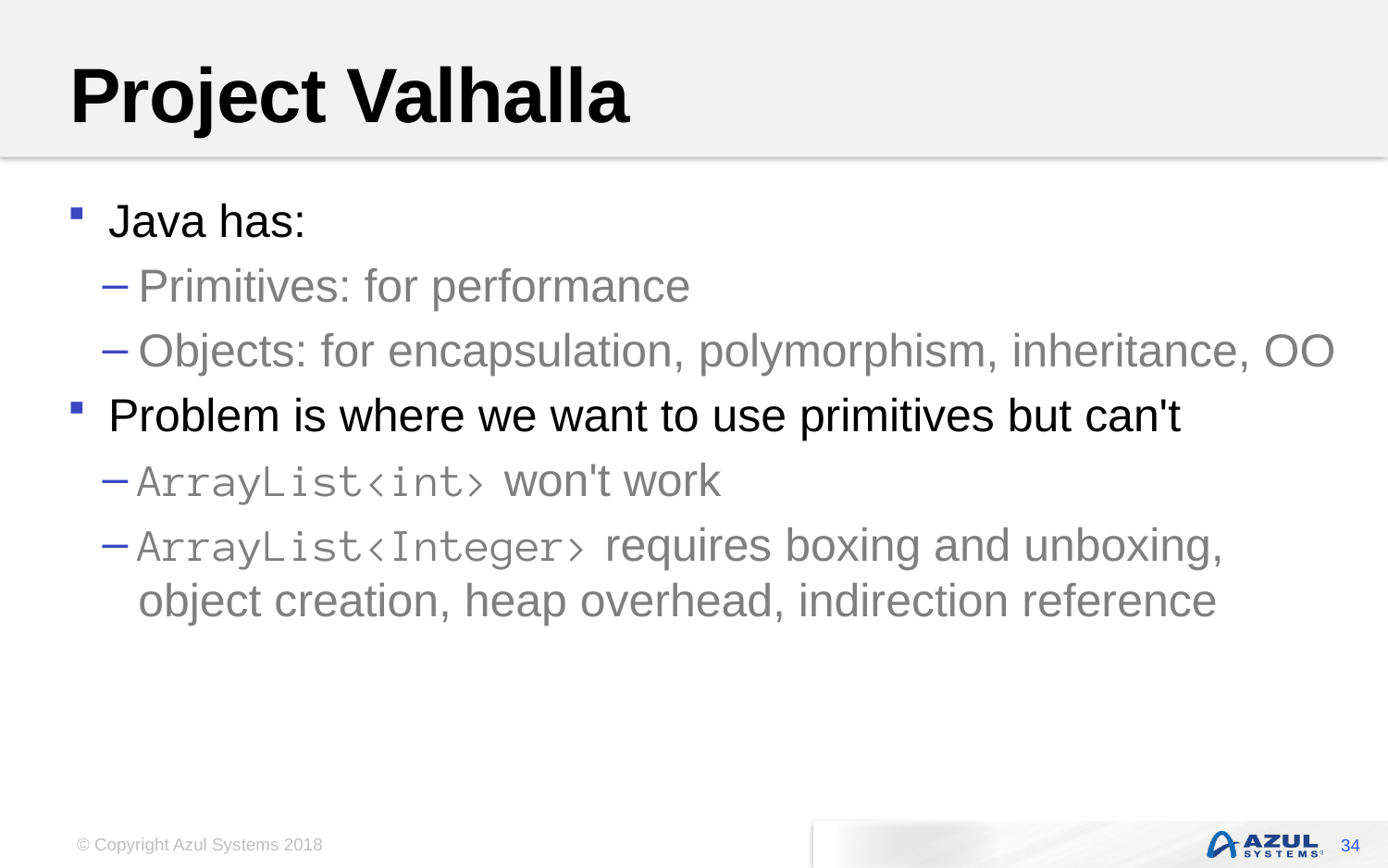

# Project Valhalla
Java has:
Primitives: for performance
Objects: for encapsulation, polymorphism, inheritance, OO
Problem is where we want to use primitives but can't
ArrayList<int> won't work
ArrayList<Integer> requires boxing and unboxing, object creation, heap overhead, indirection reference
34